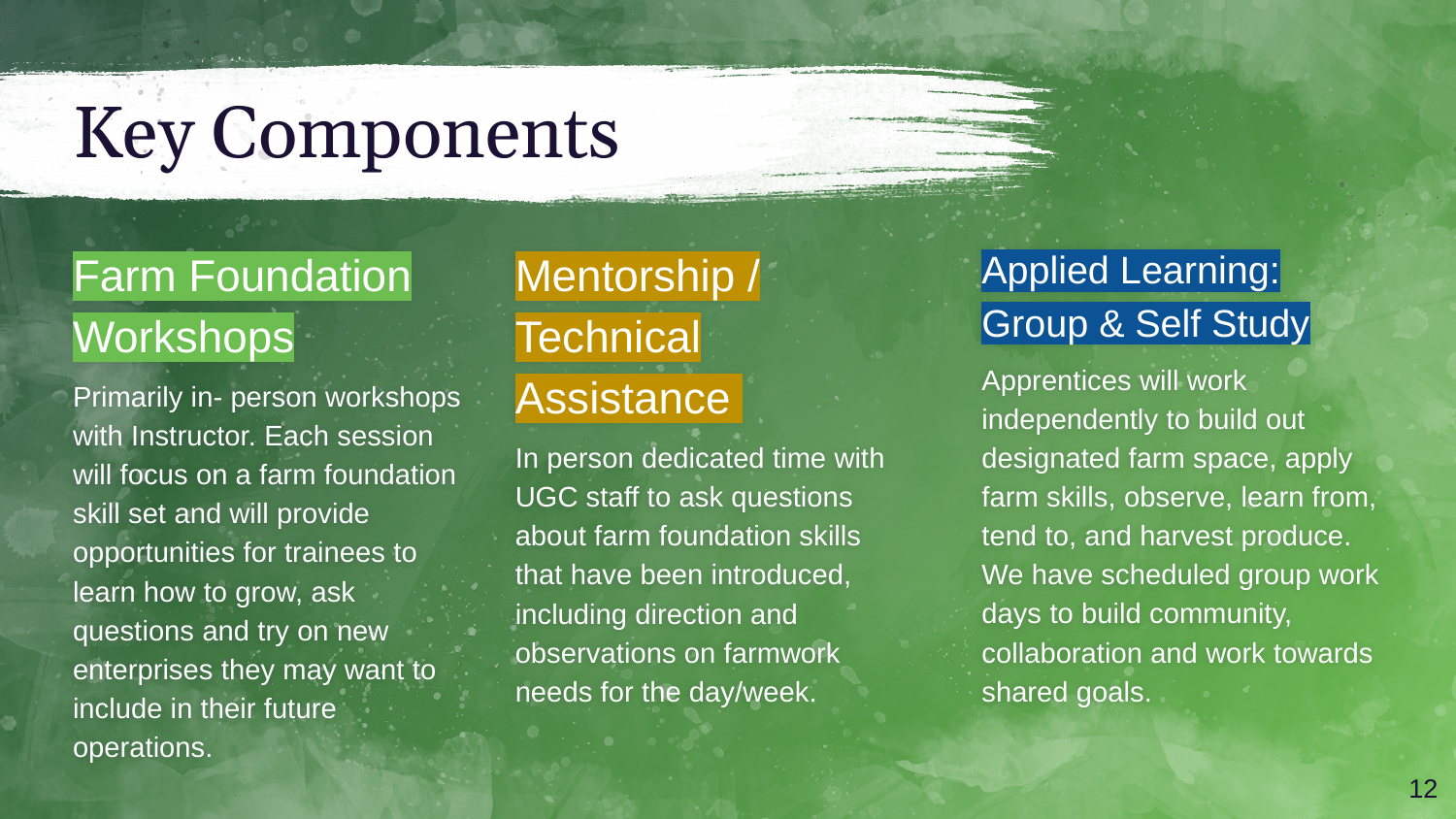

# Key Components
Farm Foundation Workshops
Primarily in- person workshops with Instructor. Each session will focus on a farm foundation skill set and will provide opportunities for trainees to learn how to grow, ask questions and try on new enterprises they may want to include in their future operations.
Mentorship / Technical Assistance
In person dedicated time with UGC staff to ask questions about farm foundation skills that have been introduced, including direction and observations on farmwork needs for the day/week.
Applied Learning: Group & Self Study
Apprentices will work independently to build out designated farm space, apply farm skills, observe, learn from, tend to, and harvest produce. We have scheduled group work days to build community, collaboration and work towards shared goals.

12